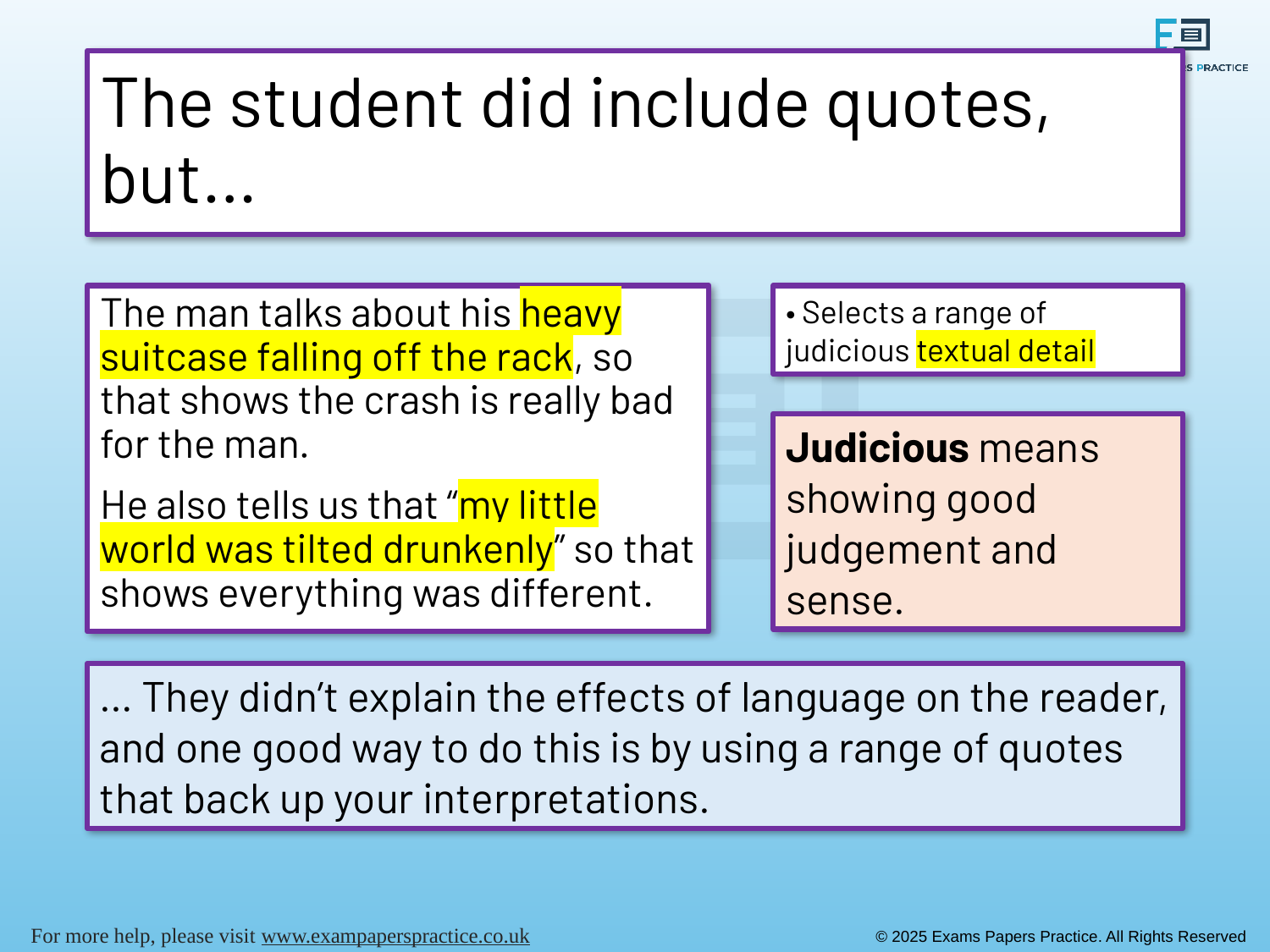

# The student did include quotes, but…
The man talks about his heavy suitcase falling off the rack, so that shows the crash is really bad for the man.
He also tells us that “my little world was tilted drunkenly” so that shows everything was different.

• Selects a range of judicious textual detail
Judicious means showing good judgement and sense.
… They didn’t explain the effects of language on the reader, and one good way to do this is by using a range of quotes that back up your interpretations.